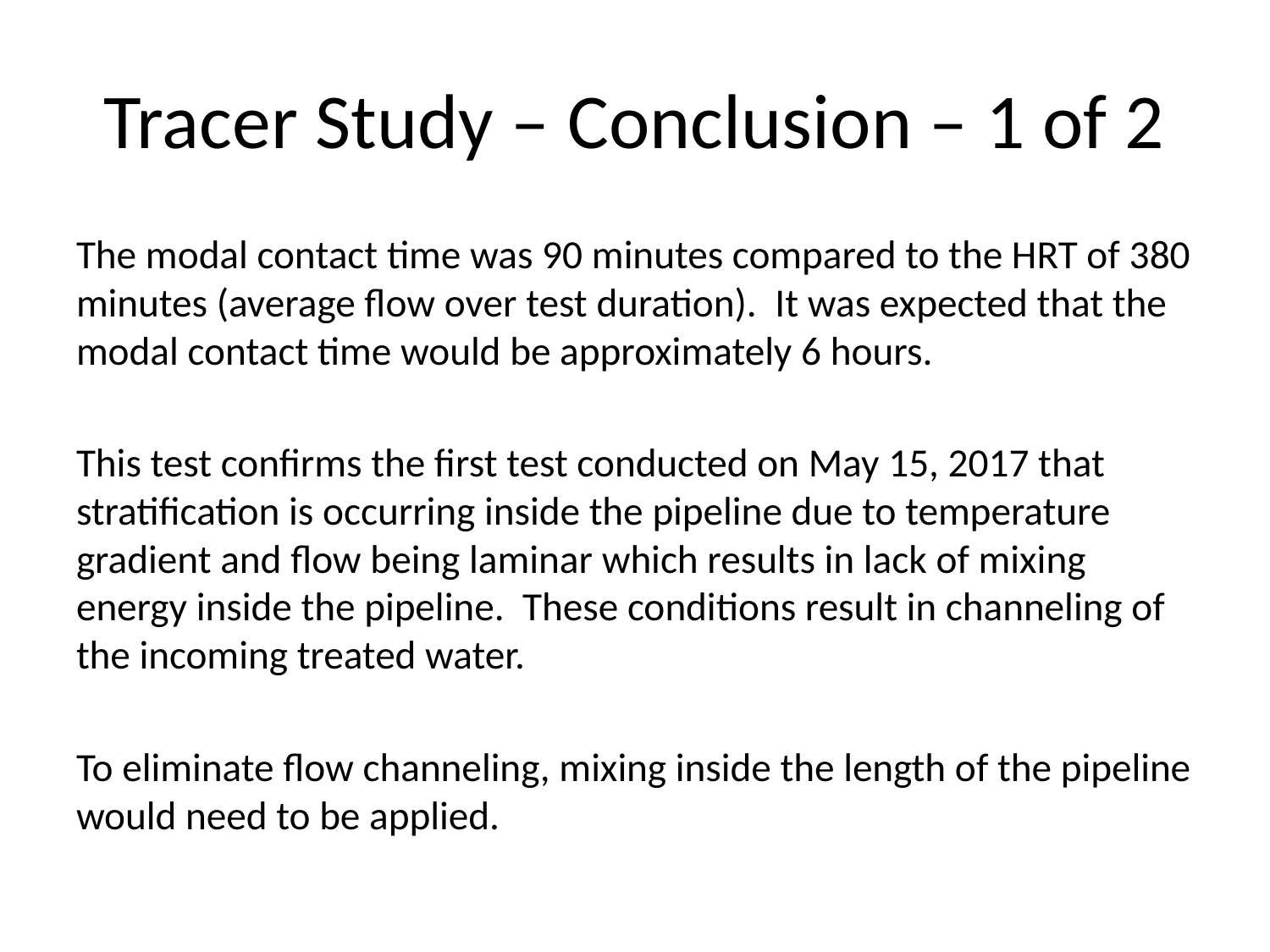

# Tracer Study – Conclusion – 1 of 2
The modal contact time was 90 minutes compared to the HRT of 380 minutes (average flow over test duration).  It was expected that the modal contact time would be approximately 6 hours.

This test confirms the first test conducted on May 15, 2017 that stratification is occurring inside the pipeline due to temperature gradient and flow being laminar which results in lack of mixing energy inside the pipeline.  These conditions result in channeling of the incoming treated water.

To eliminate flow channeling, mixing inside the length of the pipeline would need to be applied.